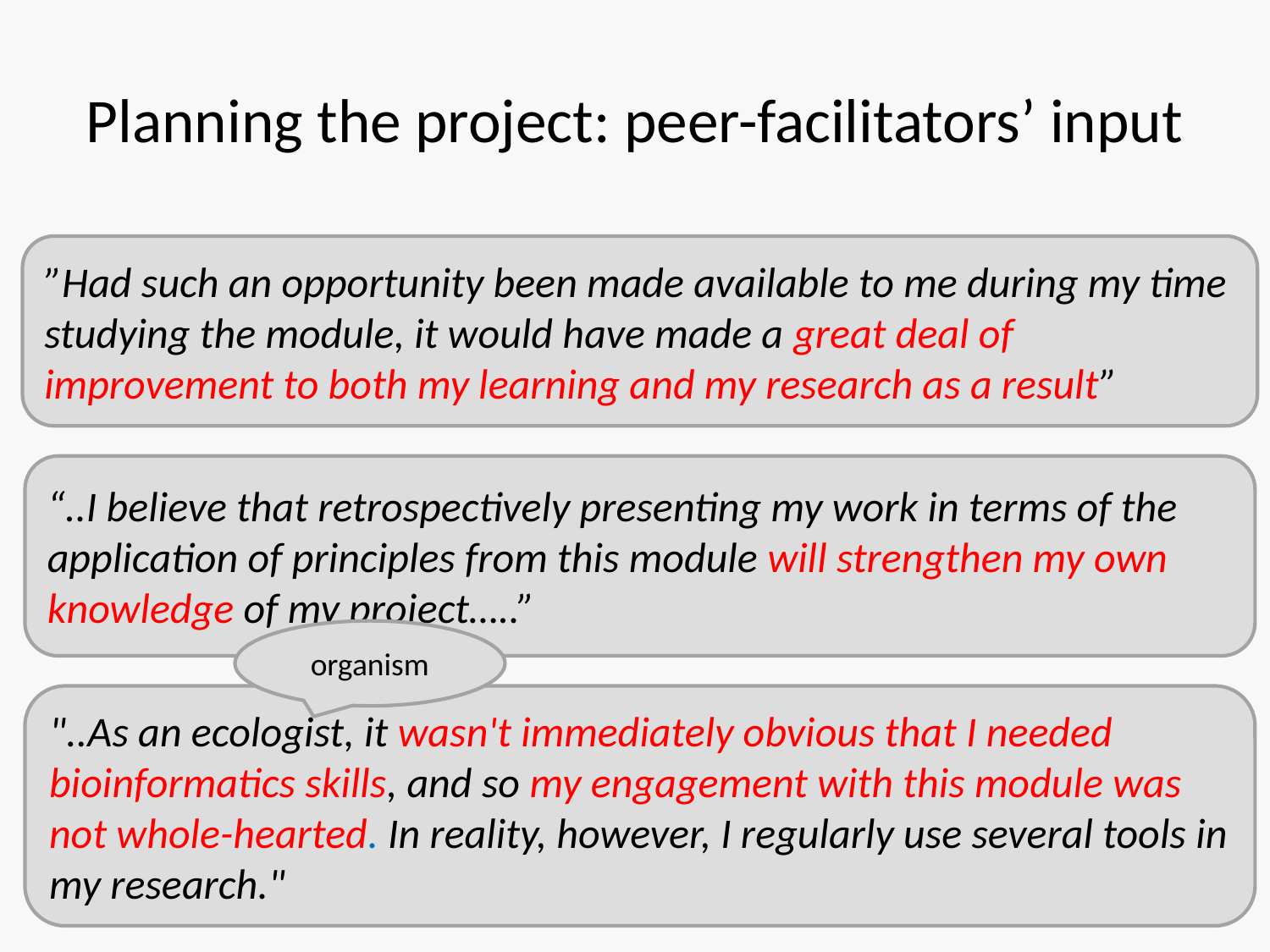

# Planning the project: peer-facilitators’ input
”Had such an opportunity been made available to me during my time studying the module, it would have made a great deal of improvement to both my learning and my research as a result”
“..I believe that retrospectively presenting my work in terms of the application of principles from this module will strengthen my own knowledge of my project…..”
organism
"..As an ecologist, it wasn't immediately obvious that I needed bioinformatics skills, and so my engagement with this module was not whole-hearted. In reality, however, I regularly use several tools in my research."